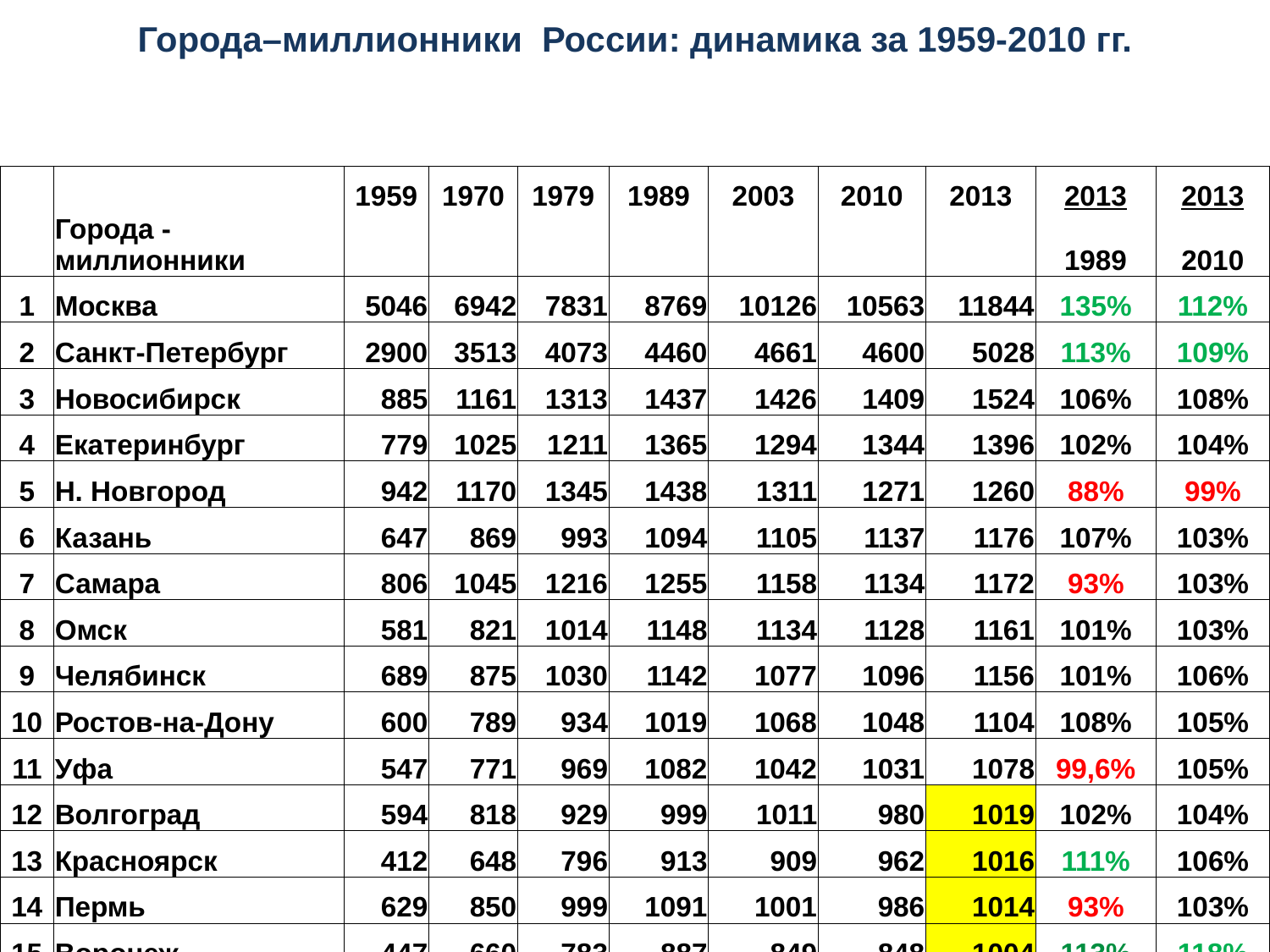

# Города–миллионники  России: динамика за 1959-2010 гг.
|  | Города - миллионники | 1959 | 1970 | 1979 | 1989 | 2003 | 2010 | 2013 | 2013 | 2013 |
| --- | --- | --- | --- | --- | --- | --- | --- | --- | --- | --- |
|  |  |  |  |  |  |  |  |  | 1989 | 2010 |
| 1 | Москва | 5046 | 6942 | 7831 | 8769 | 10126 | 10563 | 11844 | 135% | 112% |
| 2 | Санкт-Петербург | 2900 | 3513 | 4073 | 4460 | 4661 | 4600 | 5028 | 113% | 109% |
| 3 | Новосибирск | 885 | 1161 | 1313 | 1437 | 1426 | 1409 | 1524 | 106% | 108% |
| 4 | Екатеринбург | 779 | 1025 | 1211 | 1365 | 1294 | 1344 | 1396 | 102% | 104% |
| 5 | Н. Новгород | 942 | 1170 | 1345 | 1438 | 1311 | 1271 | 1260 | 88% | 99% |
| 6 | Казань | 647 | 869 | 993 | 1094 | 1105 | 1137 | 1176 | 107% | 103% |
| 7 | Самара | 806 | 1045 | 1216 | 1255 | 1158 | 1134 | 1172 | 93% | 103% |
| 8 | Омск | 581 | 821 | 1014 | 1148 | 1134 | 1128 | 1161 | 101% | 103% |
| 9 | Челябинск | 689 | 875 | 1030 | 1142 | 1077 | 1096 | 1156 | 101% | 106% |
| 10 | Ростов-на-Дону | 600 | 789 | 934 | 1019 | 1068 | 1048 | 1104 | 108% | 105% |
| 11 | Уфа | 547 | 771 | 969 | 1082 | 1042 | 1031 | 1078 | 99,6% | 105% |
| 12 | Волгоград | 594 | 818 | 929 | 999 | 1011 | 980 | 1019 | 102% | 104% |
| 13 | Красноярск | 412 | 648 | 796 | 913 | 909 | 962 | 1016 | 111% | 106% |
| 14 | Пермь | 629 | 850 | 999 | 1091 | 1001 | 986 | 1014 | 93% | 103% |
| 15 | Воронеж | 447 | 660 | 783 | 887 | 849 | 848 | 1004 | 113% | 118% |